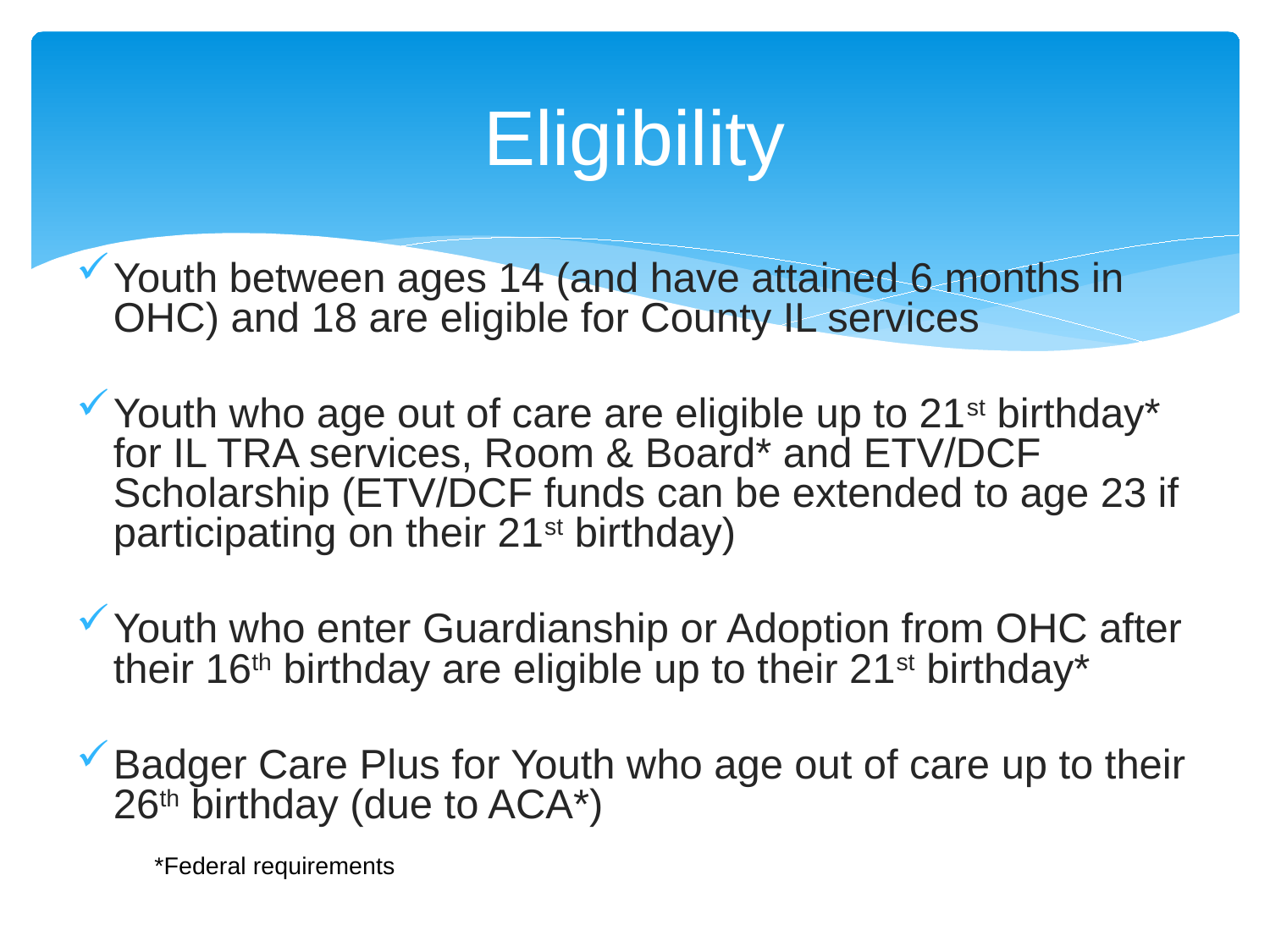

# Eligibility
Youth between ages 14 (and have attained 6 months in OHC) and 18 are eligible for County IL services

Youth who age out of care are eligible up to 21st birthday* for IL TRA services, Room & Board* and ETV/DCF Scholarship (ETV/DCF funds can be extended to age 23 if participating on their 21st birthday)

Youth who enter Guardianship or Adoption from OHC after their 16th birthday are eligible up to their 21st birthday*

Badger Care Plus for Youth who age out of care up to their 26th birthday (due to ACA*)

							*Federal requirements